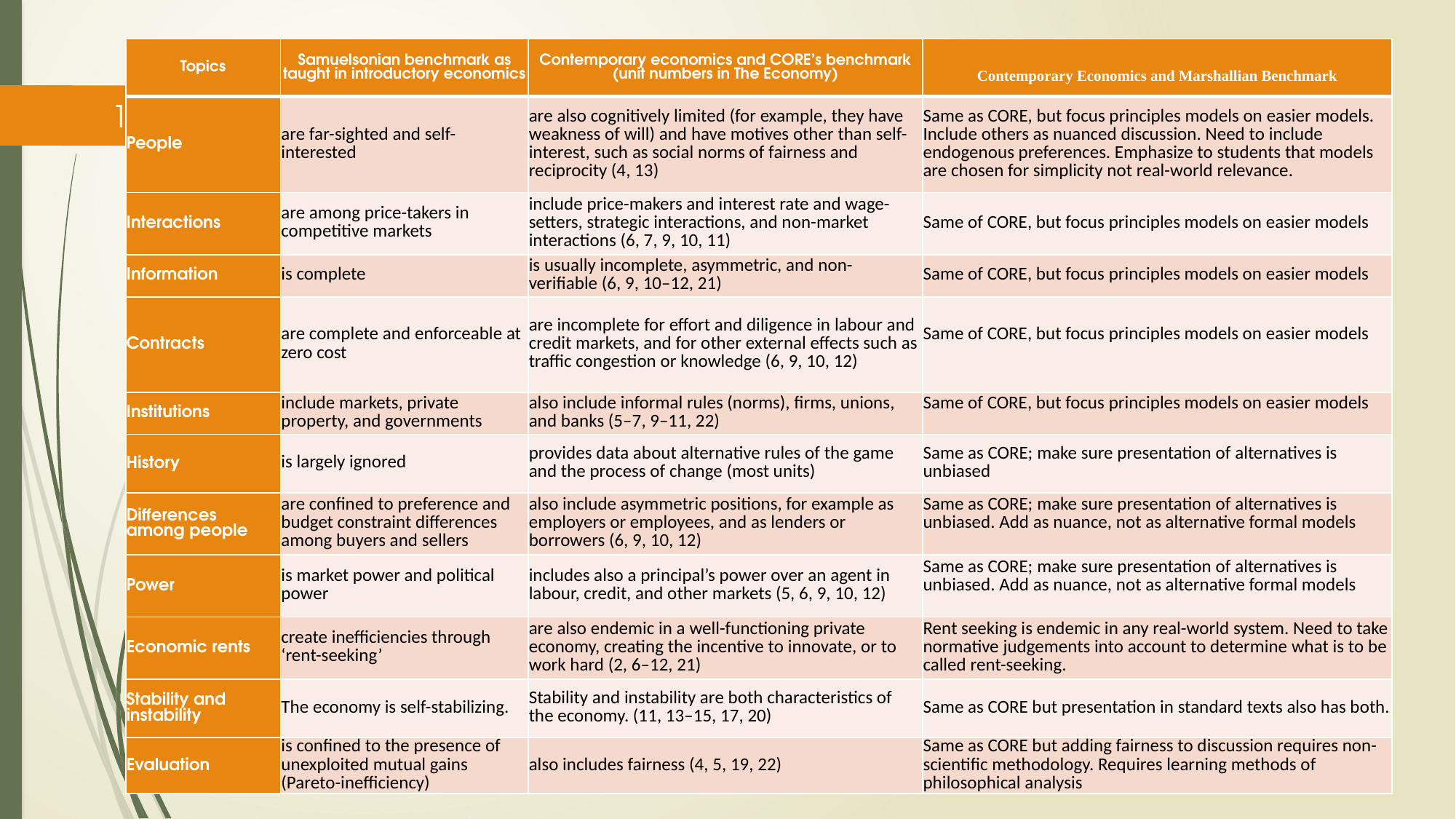

| Topics | Samuelsonian benchmark as taught in introductory economics | Contemporary economics and CORE’s benchmark (unit numbers in The Economy) | Contemporary Economics and Marshallian Benchmark |
| --- | --- | --- | --- |
| People | are far-sighted and self-interested | are also cognitively limited (for example, they have weakness of will) and have motives other than self-interest, such as social norms of fairness and reciprocity (4, 13) | Same as CORE, but focus principles models on easier models. Include others as nuanced discussion. Need to include endogenous preferences. Emphasize to students that models are chosen for simplicity not real-world relevance. |
| Interactions | are among price-takers in competitive markets | include price-makers and interest rate and wage-setters, strategic interactions, and non-market interactions (6, 7, 9, 10, 11) | Same of CORE, but focus principles models on easier models |
| Information | is complete | is usually incomplete, asymmetric, and non-verifiable (6, 9, 10–12, 21) | Same of CORE, but focus principles models on easier models |
| Contracts | are complete and enforceable at zero cost | are incomplete for effort and diligence in labour and credit markets, and for other external effects such as traffic congestion or knowledge (6, 9, 10, 12) | Same of CORE, but focus principles models on easier models |
| Institutions | include markets, private property, and governments | also include informal rules (norms), firms, unions, and banks (5–7, 9–11, 22) | Same of CORE, but focus principles models on easier models |
| History | is largely ignored | provides data about alternative rules of the game and the process of change (most units) | Same as CORE; make sure presentation of alternatives is unbiased |
| Differences among people | are confined to preference and budget constraint differences among buyers and sellers | also include asymmetric positions, for example as employers or employees, and as lenders or borrowers (6, 9, 10, 12) | Same as CORE; make sure presentation of alternatives is unbiased. Add as nuance, not as alternative formal models |
| Power | is market power and political power | includes also a principal’s power over an agent in labour, credit, and other markets (5, 6, 9, 10, 12) | Same as CORE; make sure presentation of alternatives is unbiased. Add as nuance, not as alternative formal models |
| Economic rents | create inefficiencies through ‘rent-seeking’ | are also endemic in a well-functioning private economy, creating the incentive to innovate, or to work hard (2, 6–12, 21) | Rent seeking is endemic in any real-world system. Need to take normative judgements into account to determine what is to be called rent-seeking. |
| Stability and instability | The economy is self-stabilizing. | Stability and instability are both characteristics of the economy. (11, 13–15, 17, 20) | Same as CORE but presentation in standard texts also has both. |
| Evaluation | is confined to the presence of unexploited mutual gains (Pareto-inefficiency) | also includes fairness (4, 5, 19, 22) | Same as CORE but adding fairness to discussion requires non-scientific methodology. Requires learning methods of philosophical analysis |
#
16